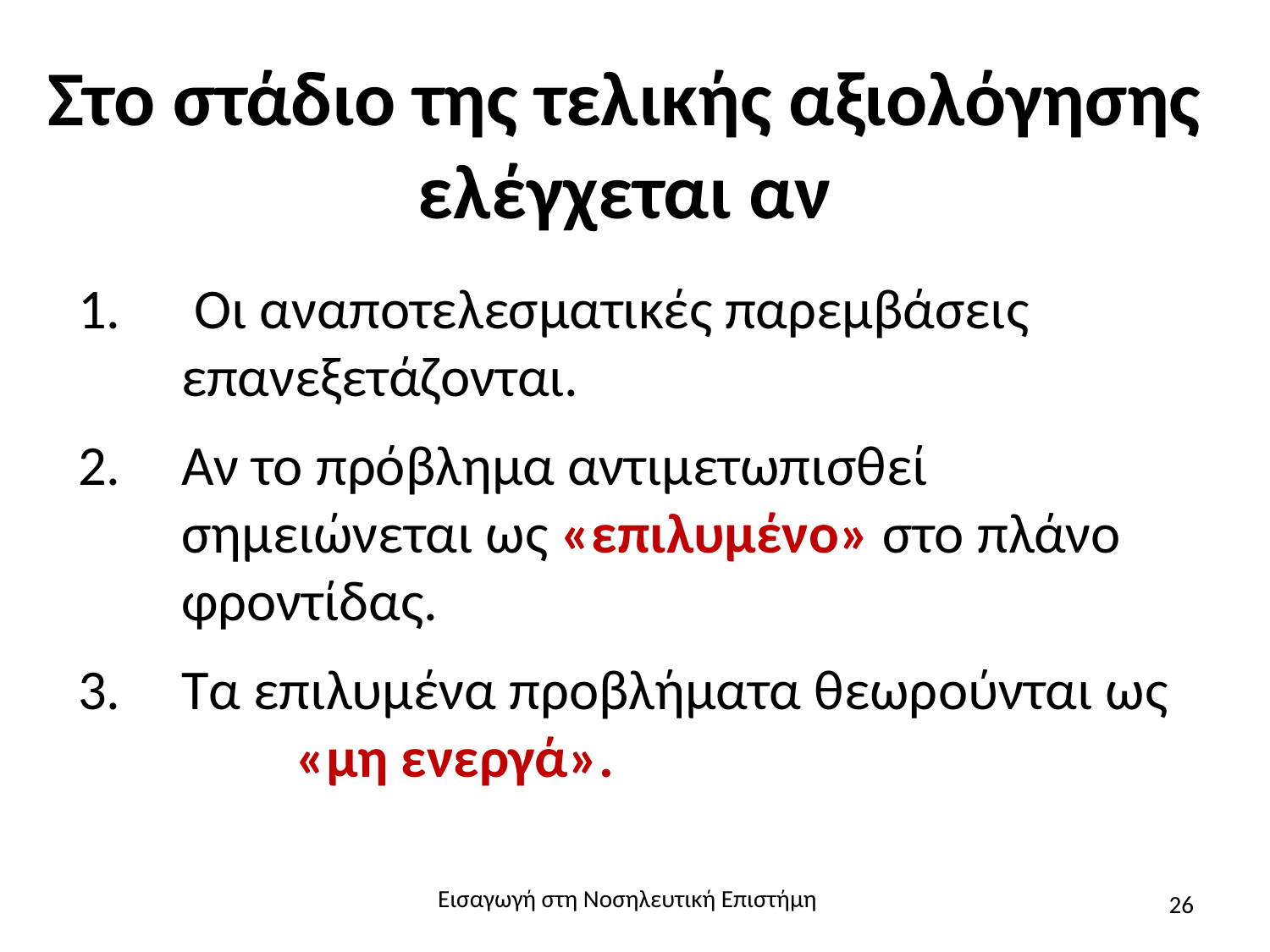

# Στο στάδιο της τελικής αξιολόγησης ελέγχεται αν
 Οι αναποτελεσματικές παρεμβάσεις επανεξετάζονται.
Αν το πρόβλημα αντιμετωπισθεί σημειώνεται ως «επιλυμένο» στο πλάνο φροντίδας.
Τα επιλυμένα προβλήματα θεωρούνται ως          «μη ενεργά».
Εισαγωγή στη Νοσηλευτική Επιστήμη

26